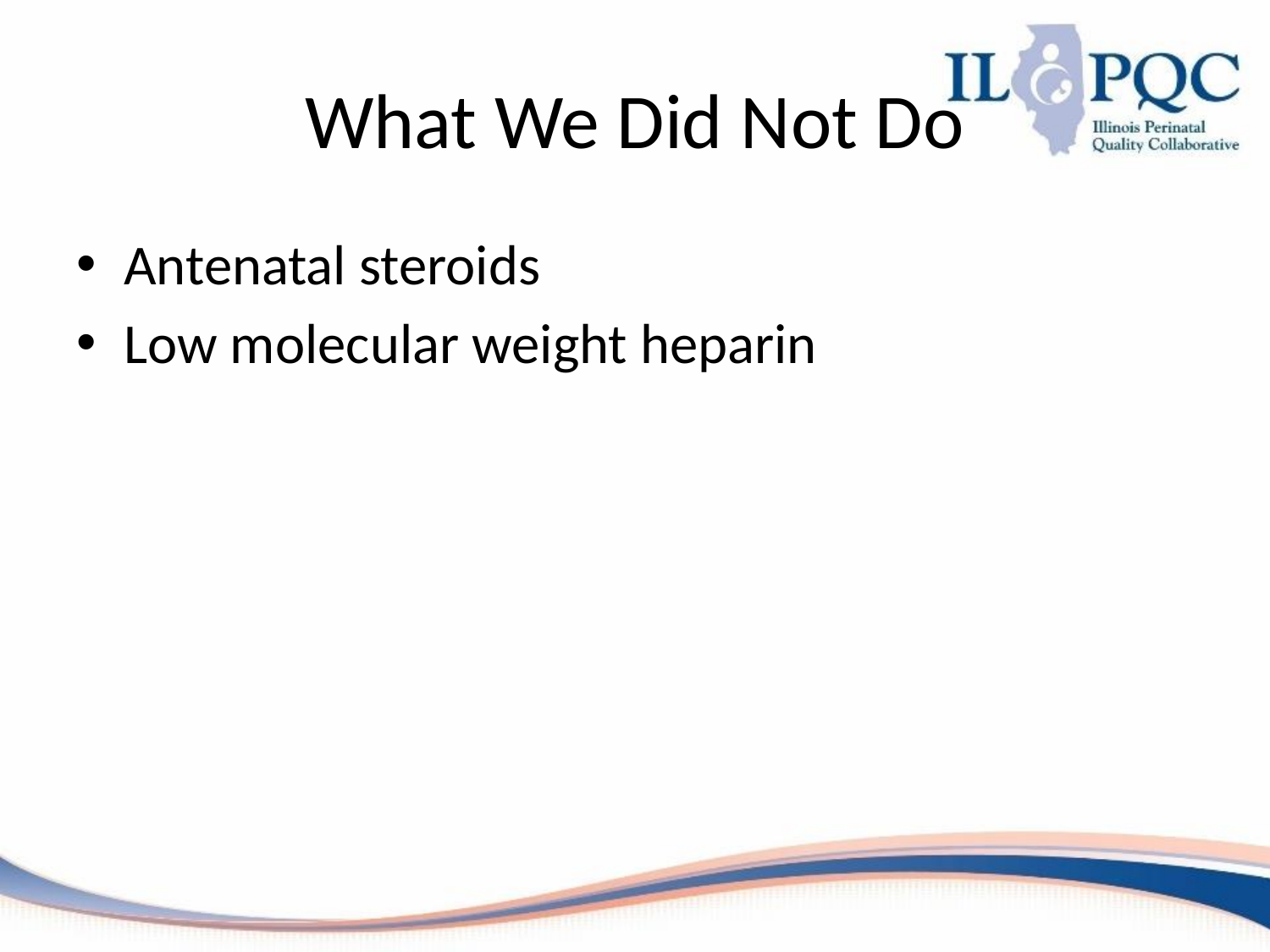

# What We Did Not Do
Antenatal steroids
Low molecular weight heparin